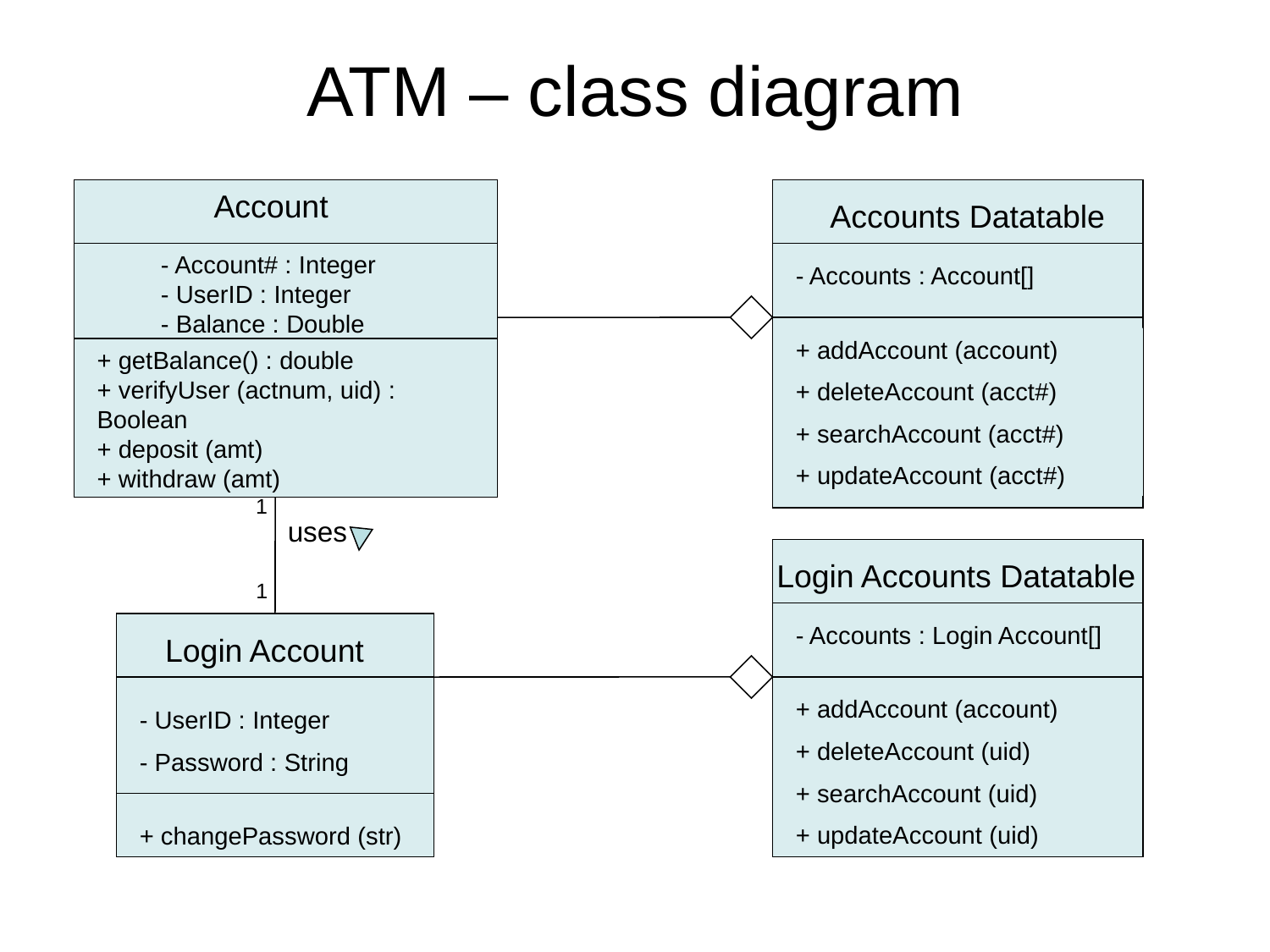

# ATM – class diagram

Account

Accounts Datatable

- Account# : Integer
- UserID : Integer
- Balance : Double

- Accounts : Account[]

+ addAccount (account)
+ deleteAccount (acct#)
+ searchAccount (acct#)
+ updateAccount (acct#)

+ getBalance() : double
+ verifyUser (actnum, uid) : Boolean
+ deposit (amt)
+ withdraw (amt)
1

uses

Login Accounts Datatable
1

- Accounts : Login Account[]
Login Account

+ addAccount (account)
+ deleteAccount (uid)
+ searchAccount (uid)
+ updateAccount (uid)
- UserID : Integer
- Password : String

+ changePassword (str)